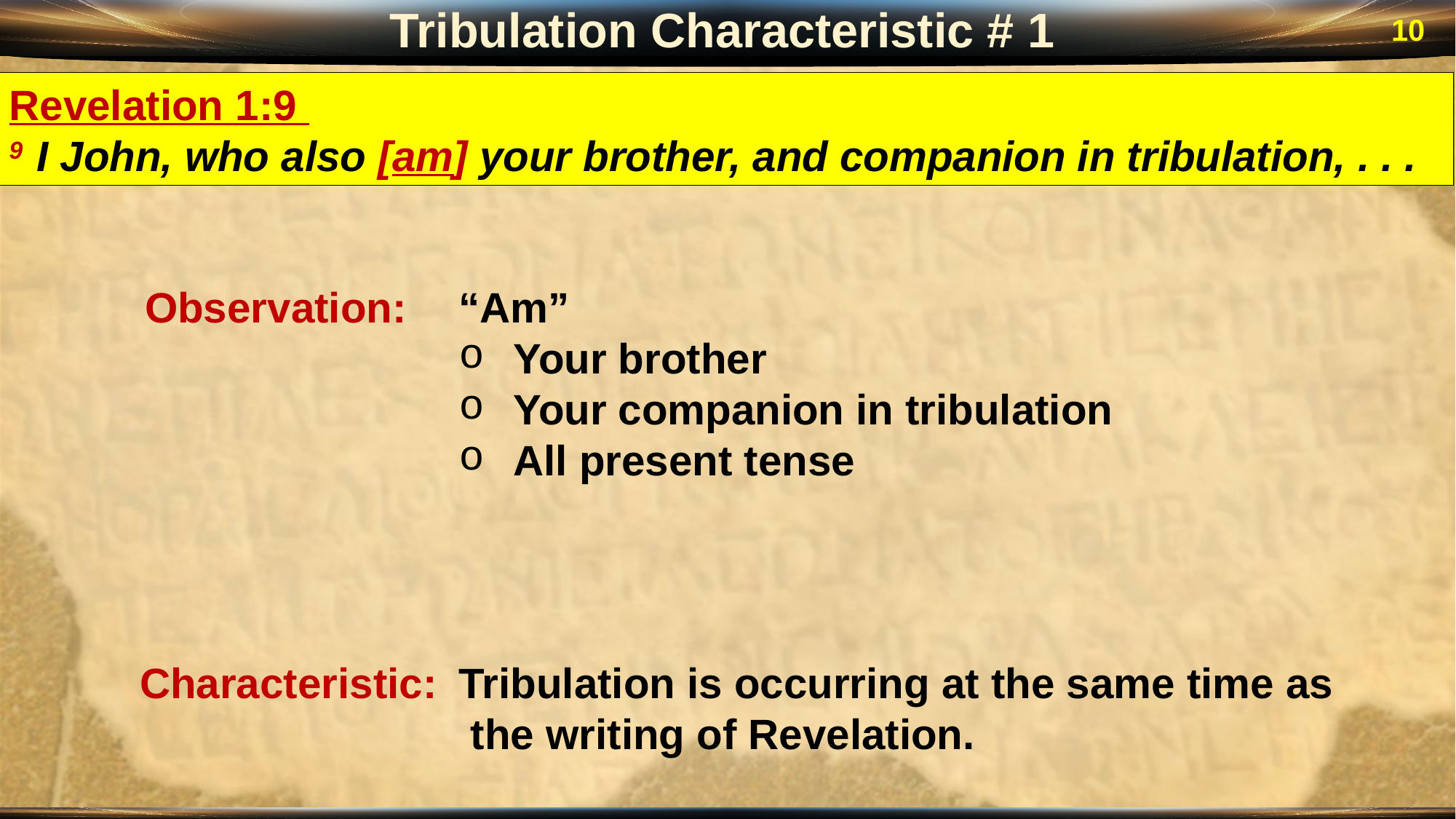

Tribulation Characteristic # 1

10
Revelation 1:9
9  I John, who also [am] your brother, and companion in tribulation, . . .
Observation:
“Am”
Your brother
Your companion in tribulation
All present tense
Characteristic:
Tribulation is occurring at the same time as  the writing of Revelation.